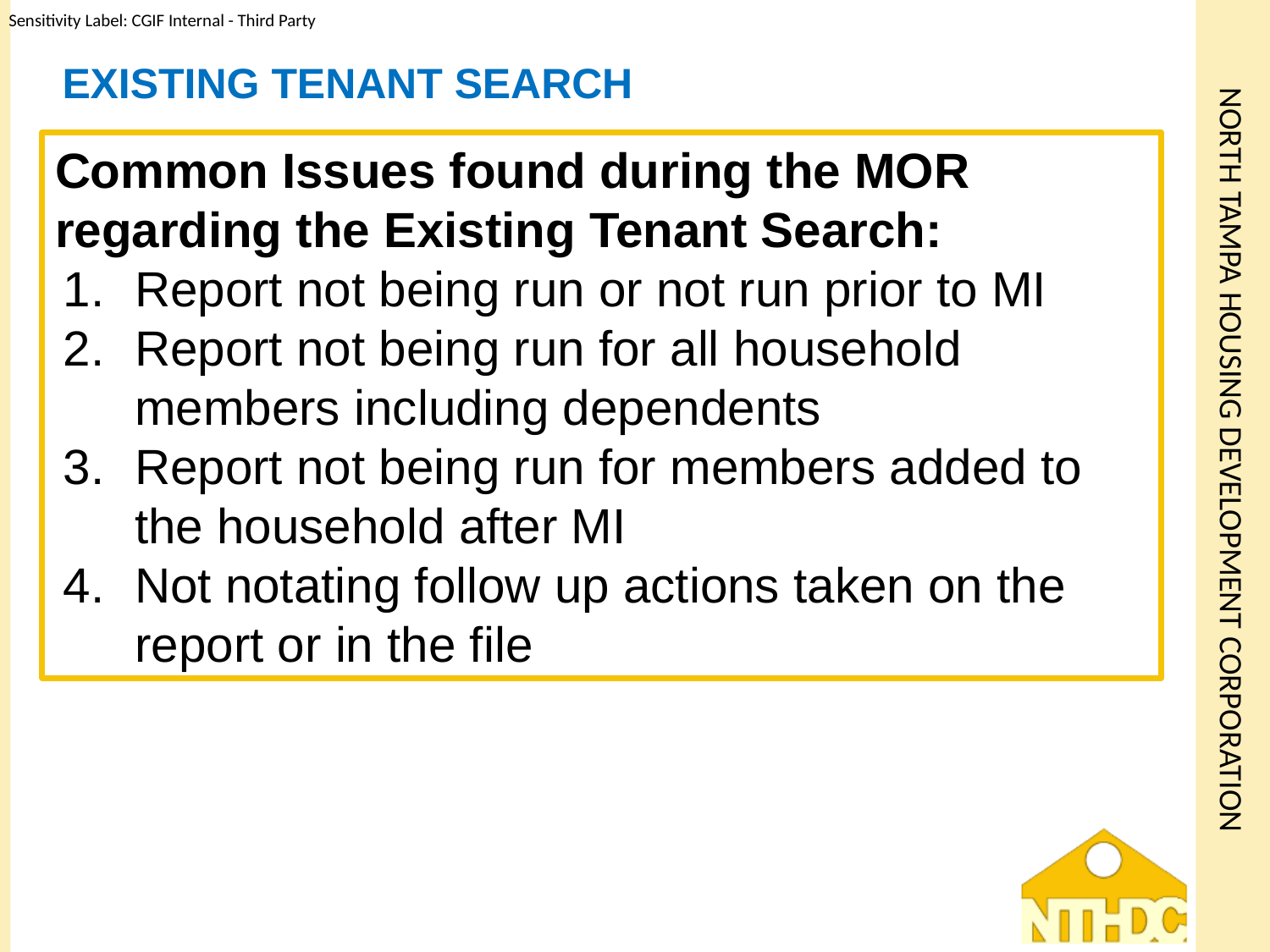

# Existing Tenant Search
Common Issues found during the MOR regarding the Existing Tenant Search:
Report not being run or not run prior to MI
Report not being run for all household members including dependents
Report not being run for members added to the household after MI
Not notating follow up actions taken on the report or in the file